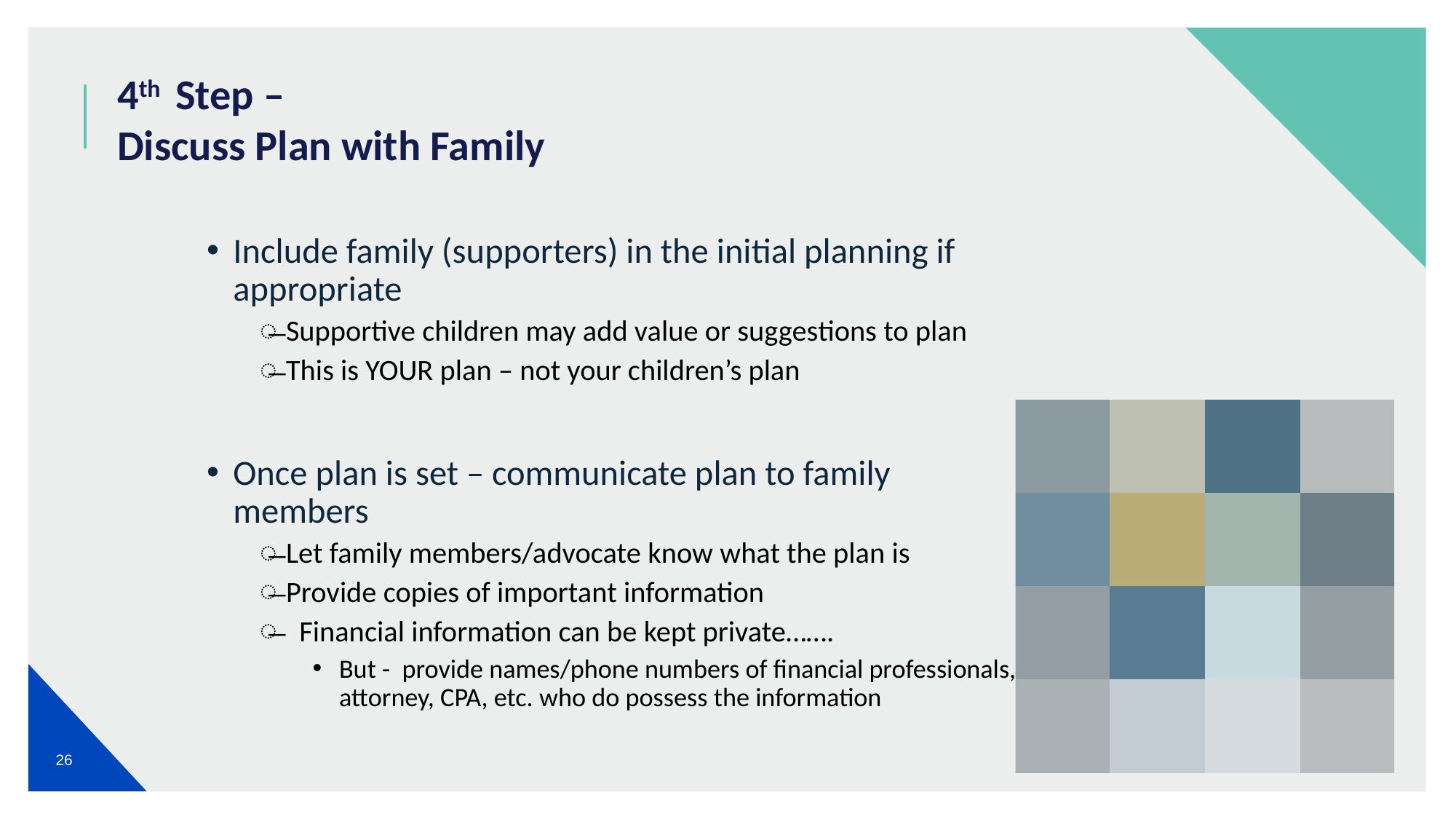

# 4th  Step – Discuss Plan with Family
Include family (supporters) in the initial planning if appropriate
Supportive children may add value or suggestions to plan
This is YOUR plan – not your children’s plan

Once plan is set – communicate plan to family members
Let family members/advocate know what the plan is
Provide copies of important information
Financial information can be kept private…….
But -  provide names/phone numbers of financial professionals, attorney, CPA, etc. who do possess the information

26